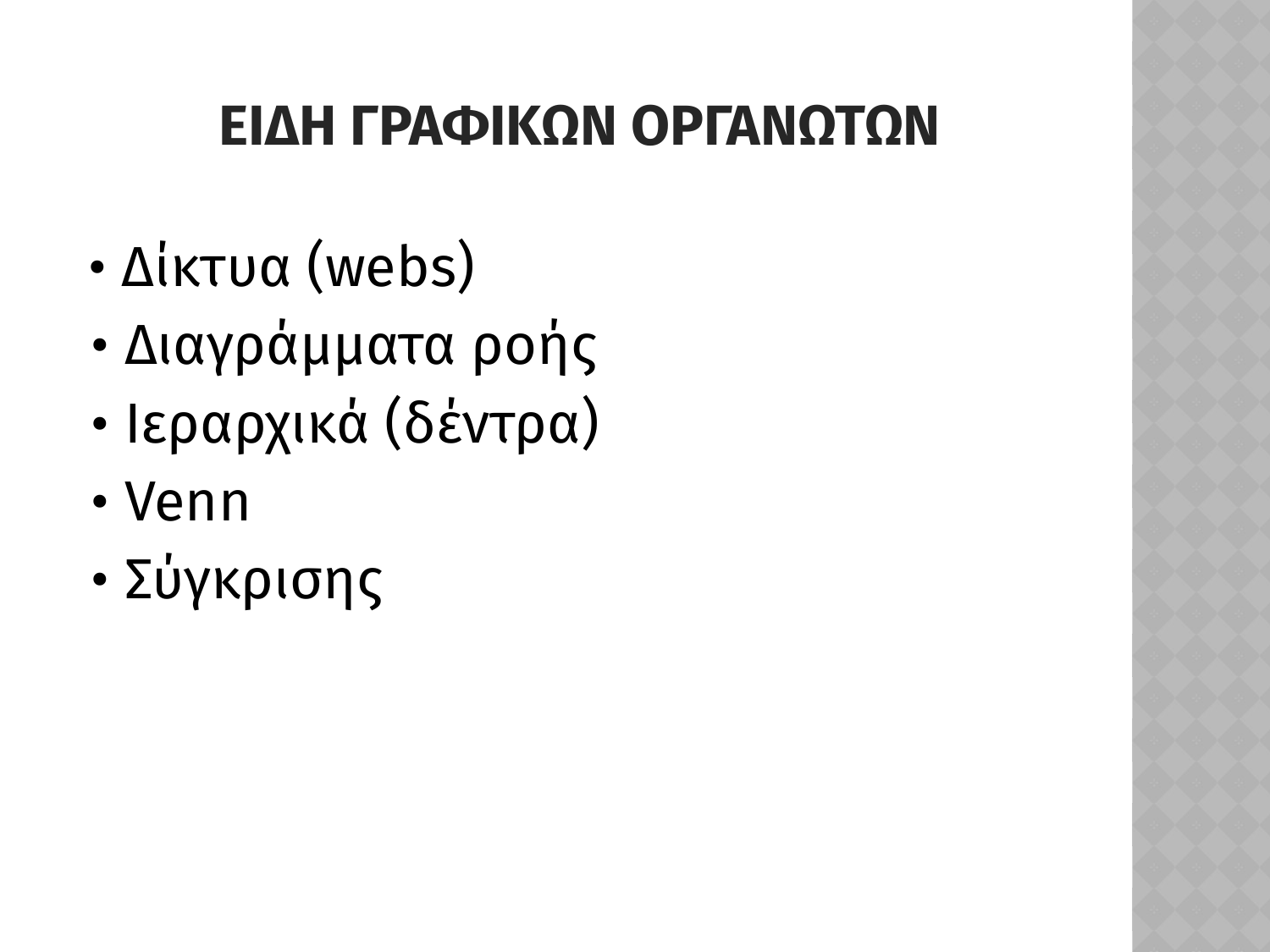

# Ειδη γραφικων οργανωτων
 • Δίκτυα (webs)
 • Διαγράμματα ροής
 • Ιεραρχικά (δέντρα)
 • Venn
 • Σύγκρισης